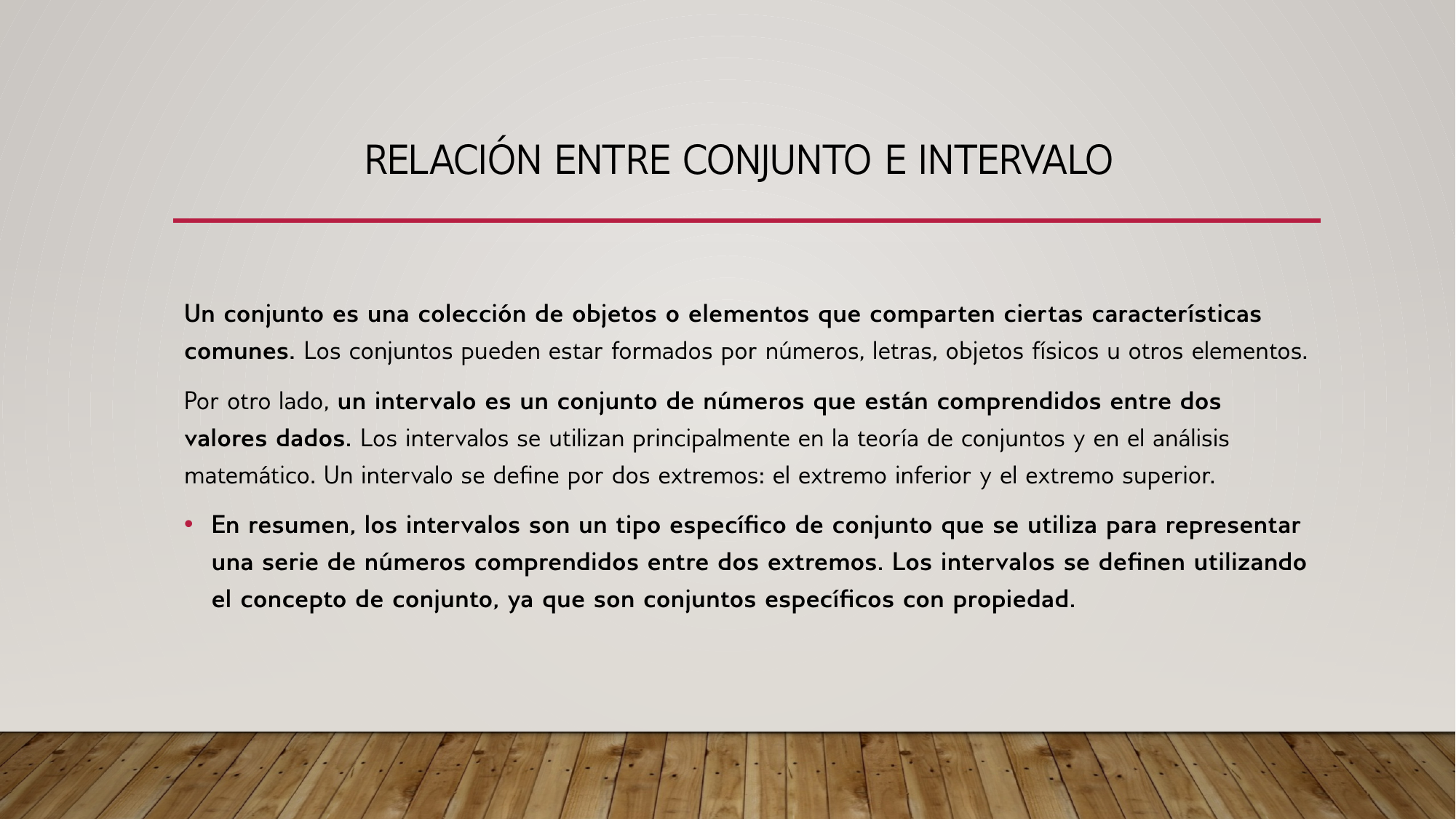

# Relación entre conjunto e intervalo

Un conjunto es una colección de objetos o elementos que comparten ciertas características comunes. Los conjuntos pueden estar formados por números, letras, objetos físicos u otros elementos.
Por otro lado, un intervalo es un conjunto de números que están comprendidos entre dos valores dados. Los intervalos se utilizan principalmente en la teoría de conjuntos y en el análisis matemático. Un intervalo se define por dos extremos: el extremo inferior y el extremo superior.
En resumen, los intervalos son un tipo específico de conjunto que se utiliza para representar una serie de números comprendidos entre dos extremos. Los intervalos se definen utilizando el concepto de conjunto, ya que son conjuntos específicos con propiedad.